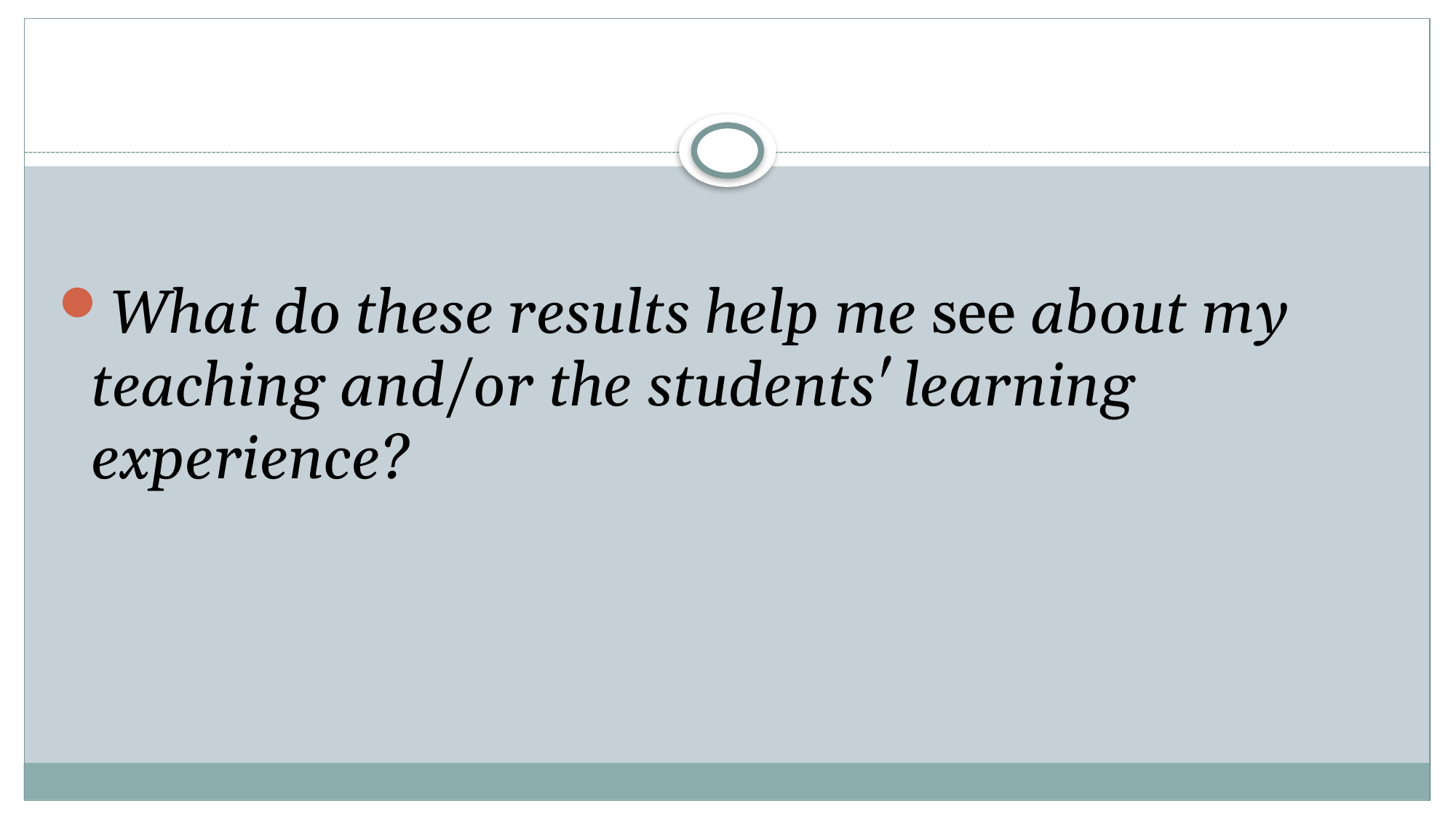

#

What do these results help me see about my teaching and/or the students' learning experience?